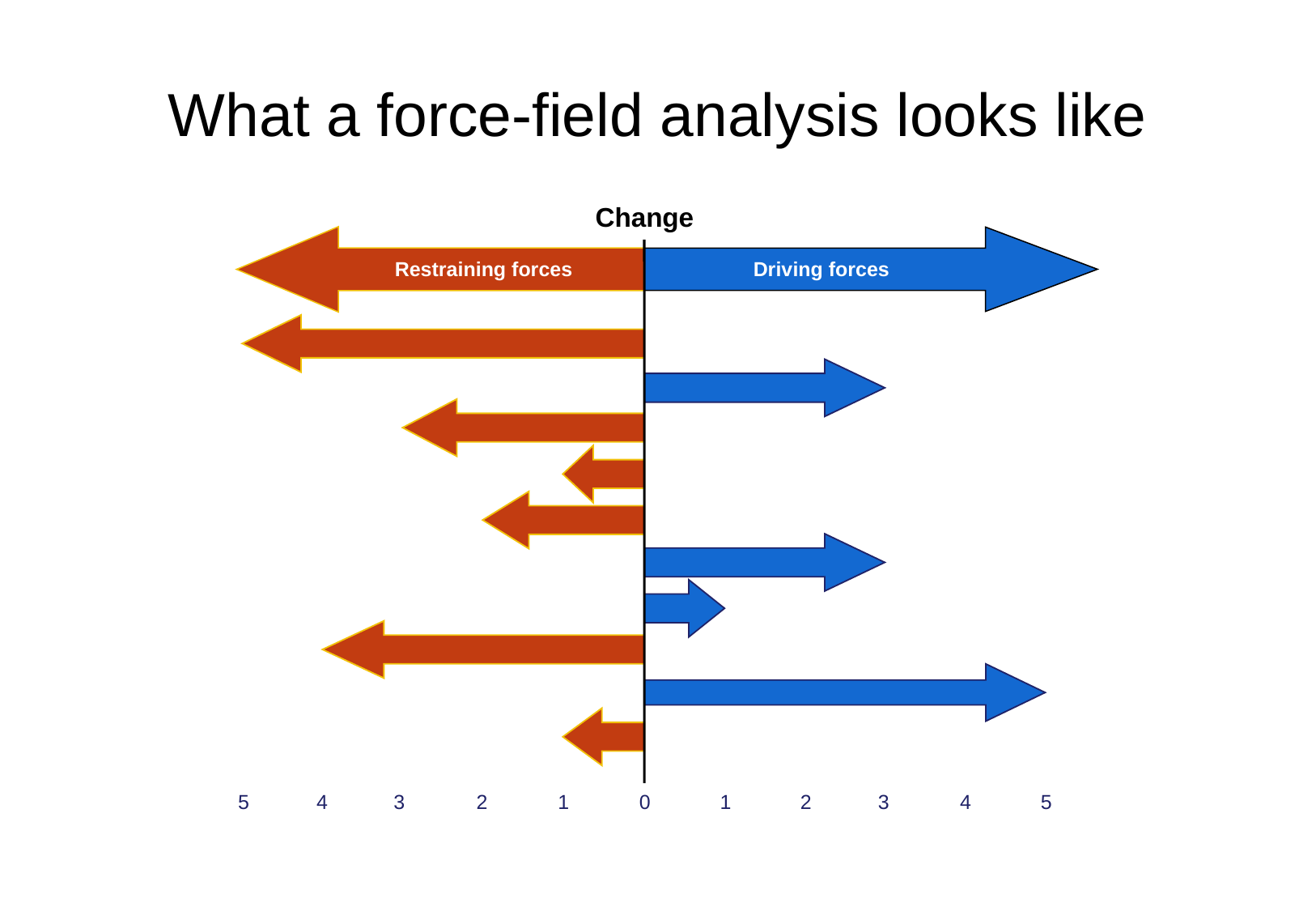

# What a force-field analysis looks like
Change

Restraining forces
Driving forces

5
4
3
2
1
0
1
2
3
4
5